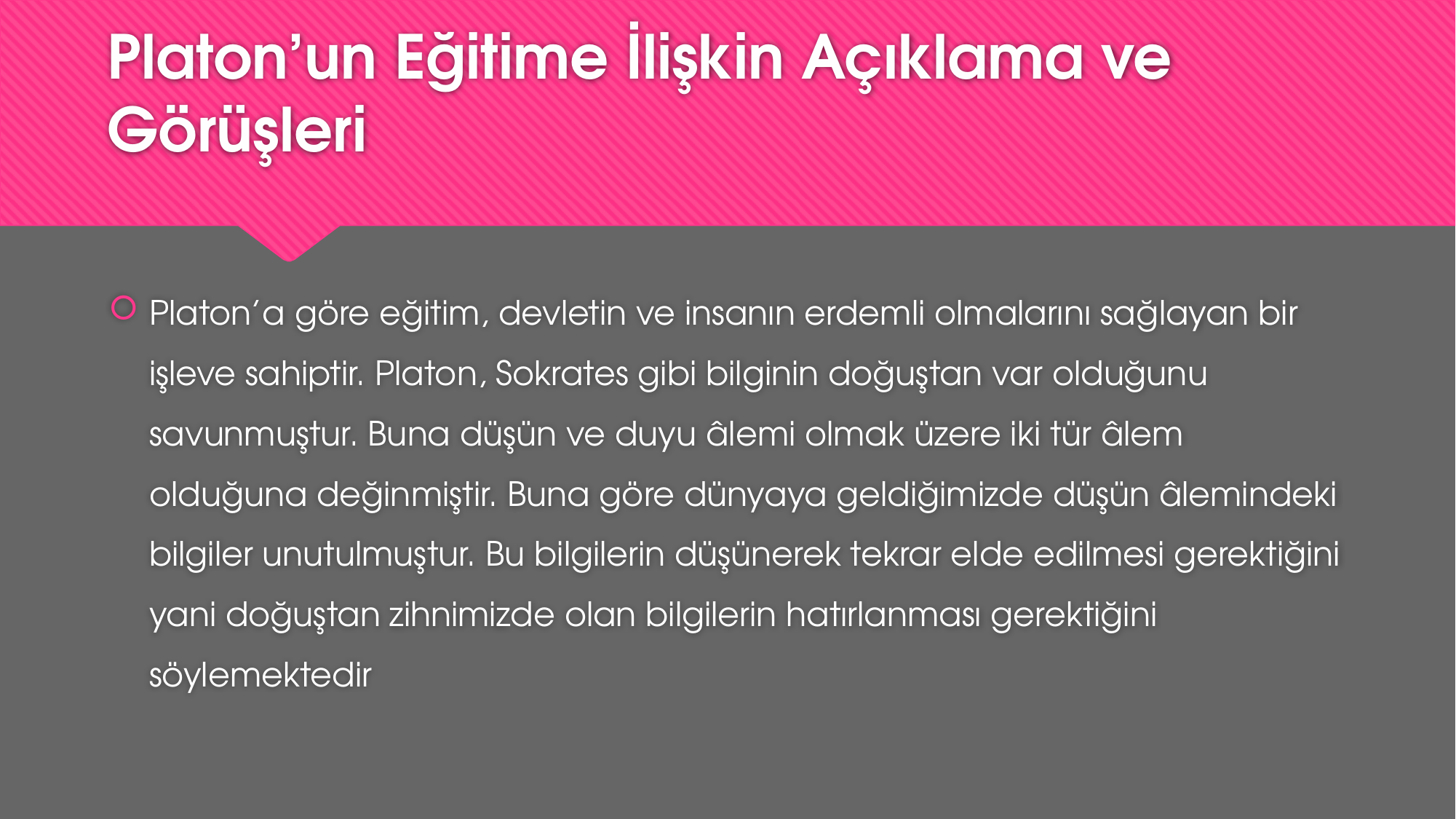

# Platon’un Eğitime İlişkin Açıklama ve Görüşleri
Platon’a göre eğitim, devletin ve insanın erdemli olmalarını sağlayan bir işleve sahiptir. Platon, Sokrates gibi bilginin doğuştan var olduğunu savunmuştur. Buna düşün ve duyu âlemi olmak üzere iki tür âlem olduğuna değinmiştir. Buna göre dünyaya geldiğimizde düşün âlemindeki bilgiler unutulmuştur. Bu bilgilerin düşünerek tekrar elde edilmesi gerektiğini yani doğuştan zihnimizde olan bilgilerin hatırlanması gerektiğini söylemektedir